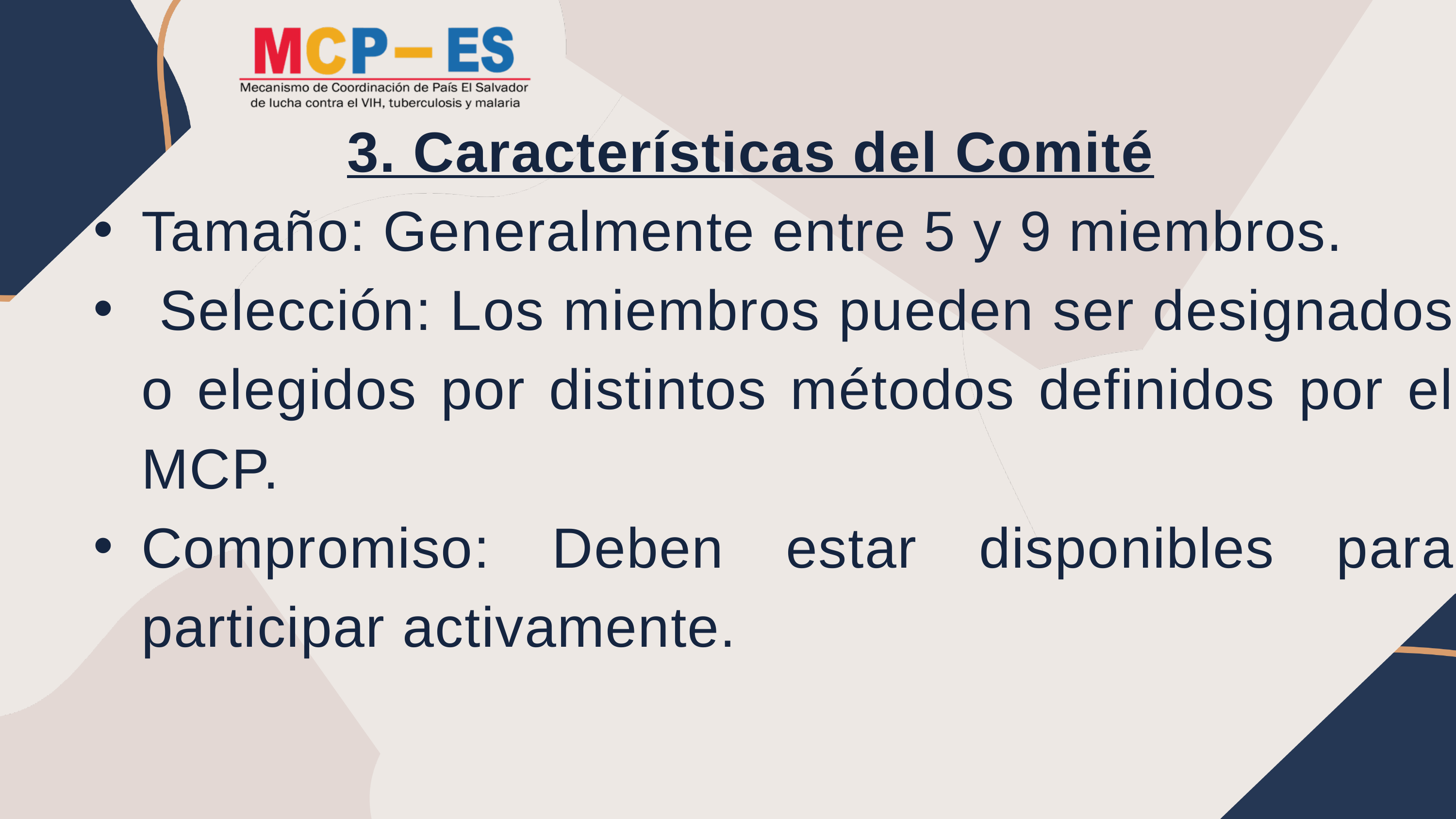

3. Características del Comité
Tamaño: Generalmente entre 5 y 9 miembros.
 Selección: Los miembros pueden ser designados o elegidos por distintos métodos definidos por el MCP.
Compromiso: Deben estar disponibles para participar activamente.